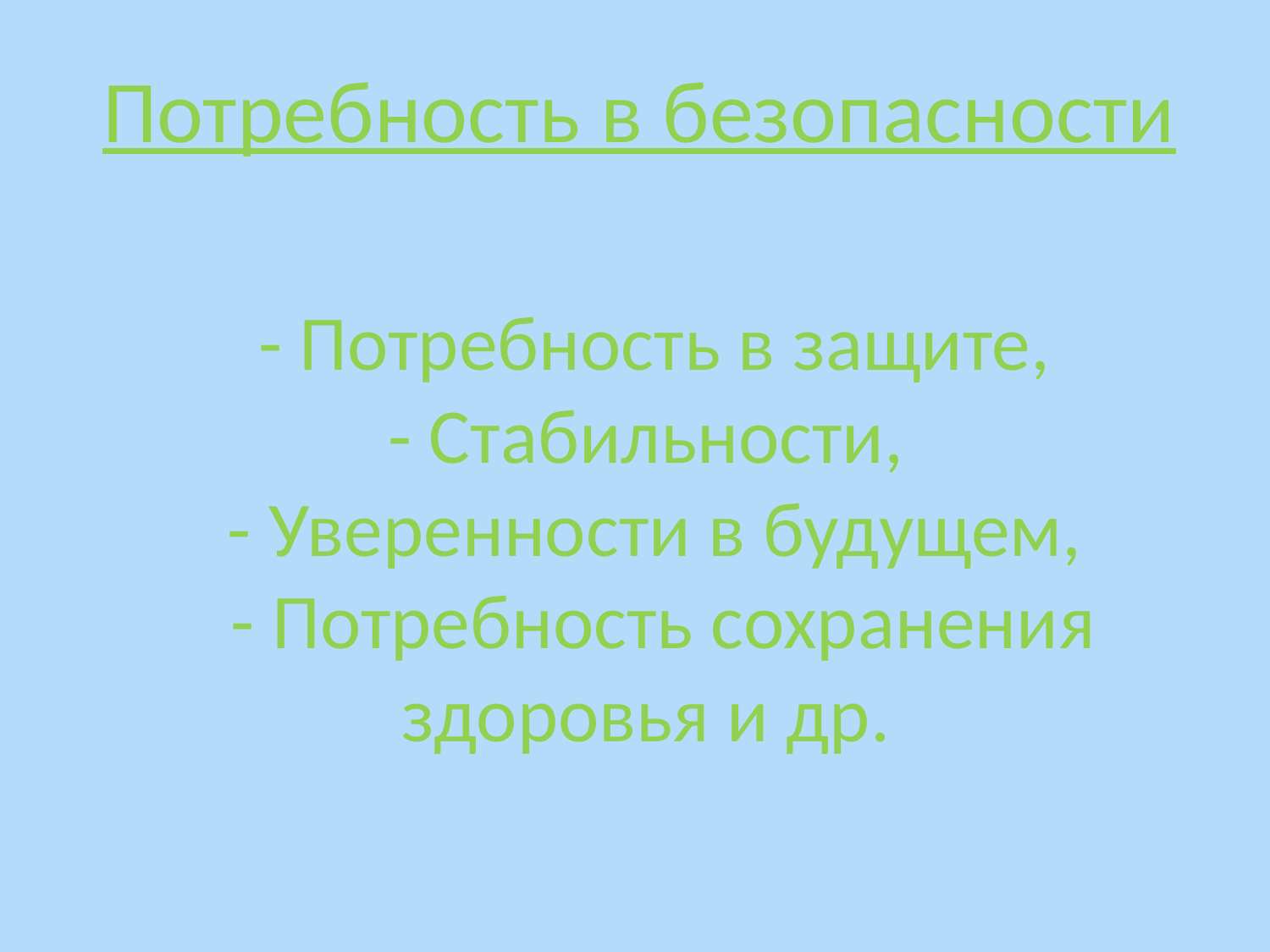

# Потребность в безопасности
- Потребность в защите,
- Стабильности,
- Уверенности в будущем,
 - Потребность сохранения здоровья и др.